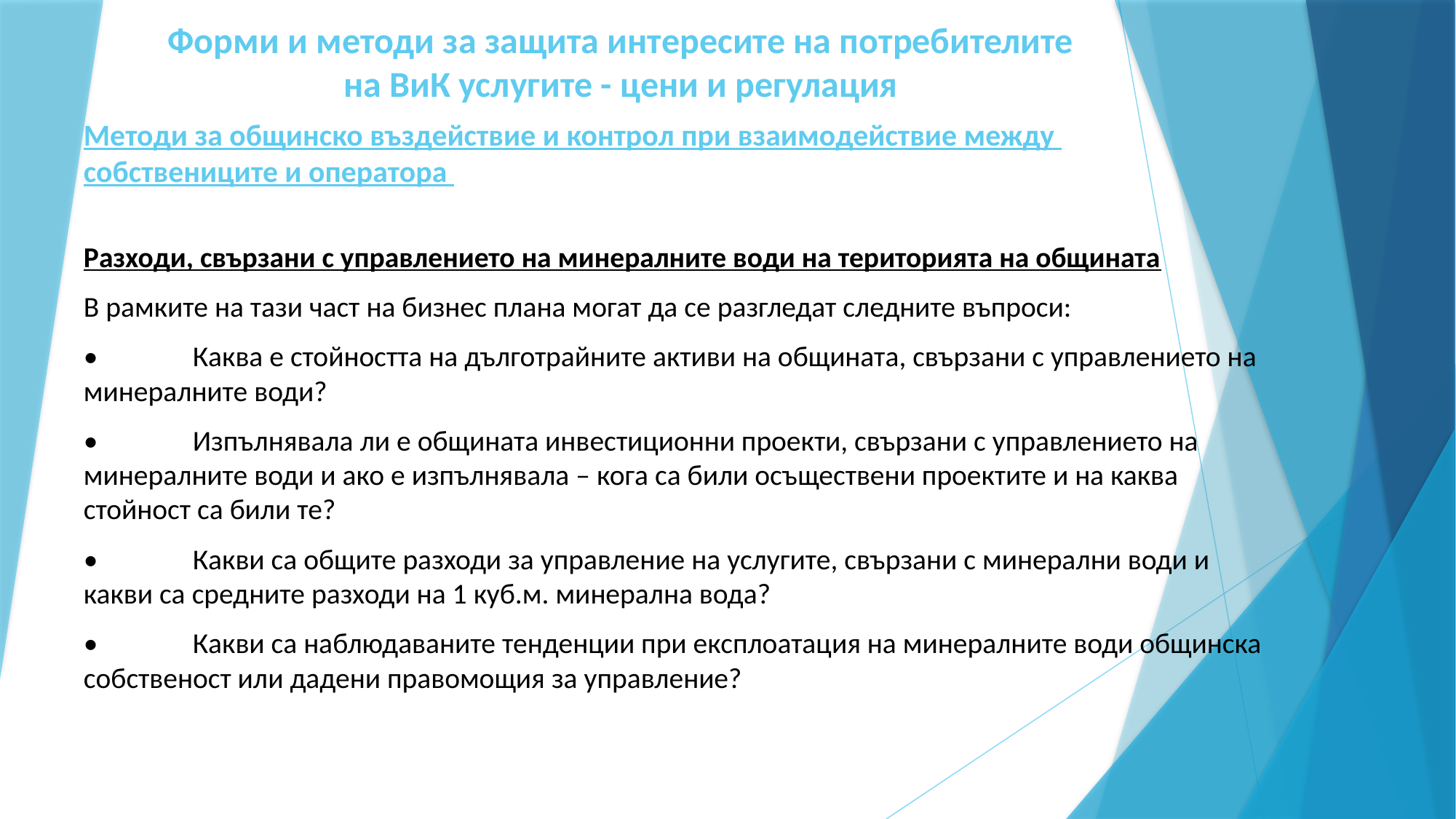

# Форми и методи за защита интересите на потребителите на ВиК услугите - цени и регулация
Методи за общинско въздействие и контрол при взаимодействие между
собствениците и оператора
Разходи, свързани с управлението на минералните води на територията на общината
В рамките на тази част на бизнес плана могат да се разгледат следните въпроси:
•	Каква е стойността на дълготрайните активи на общината, свързани с управлението на минералните води?
•	Изпълнявала ли е общината инвестиционни проекти, свързани с управлението на минералните води и ако е изпълнявала – кога са били осъществени проектите и на каква стойност са били те?
•	Какви са общите разходи за управление на услугите, свързани с минерални води и какви са средните разходи на 1 куб.м. минерална вода?
•	Какви са наблюдаваните тенденции при експлоатация на минералните води общинска собственост или дадени правомощия за управление?